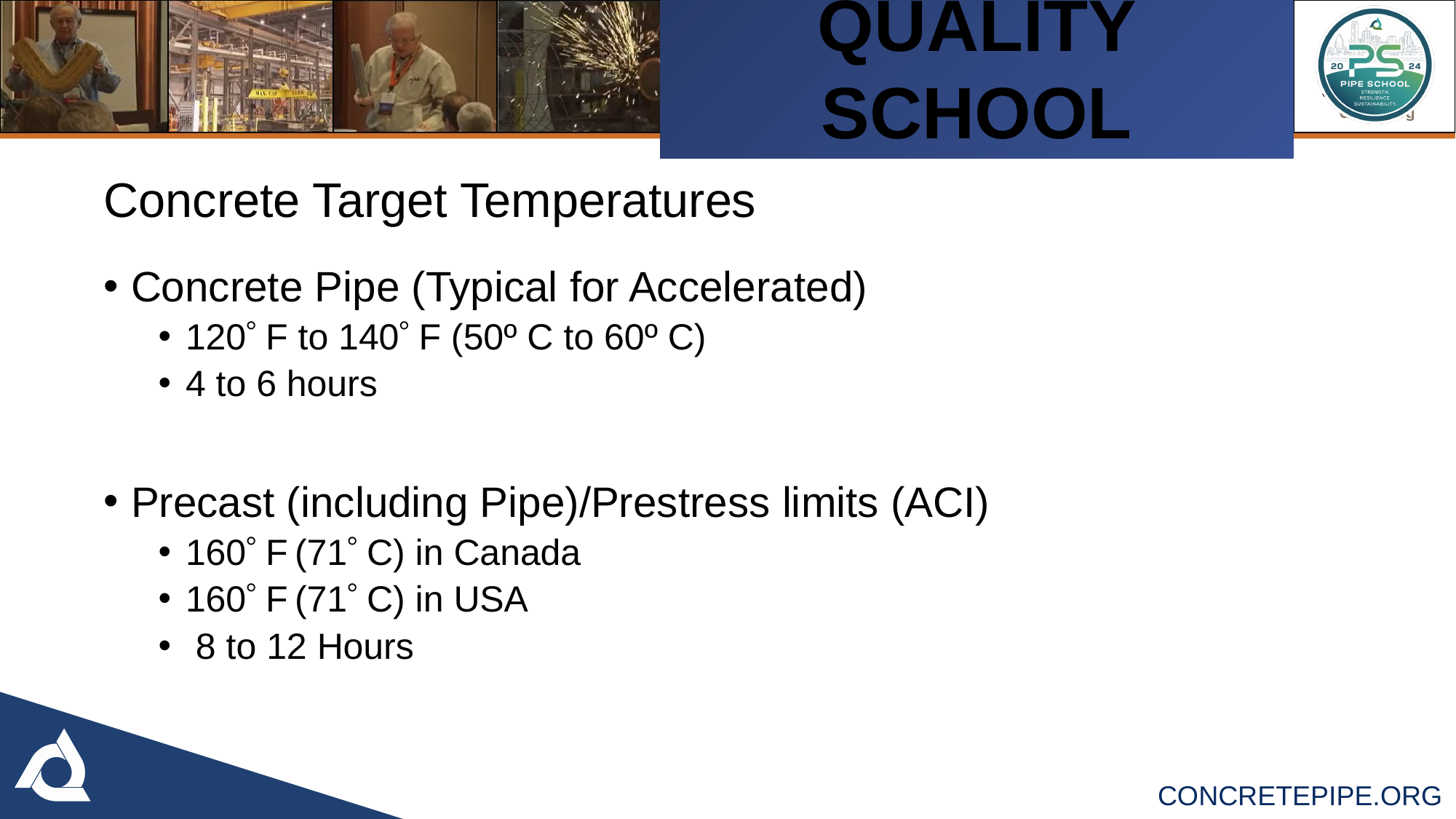

Concrete Target Temperatures
Concrete Pipe (Typical for Accelerated)
120° F to 140° F (50º C to 60º C)
4 to 6 hours

Precast (including Pipe)/Prestress limits (ACI)
160° F	(71° C) in Canada
160° F	(71° C) in USA
 8 to 12 Hours